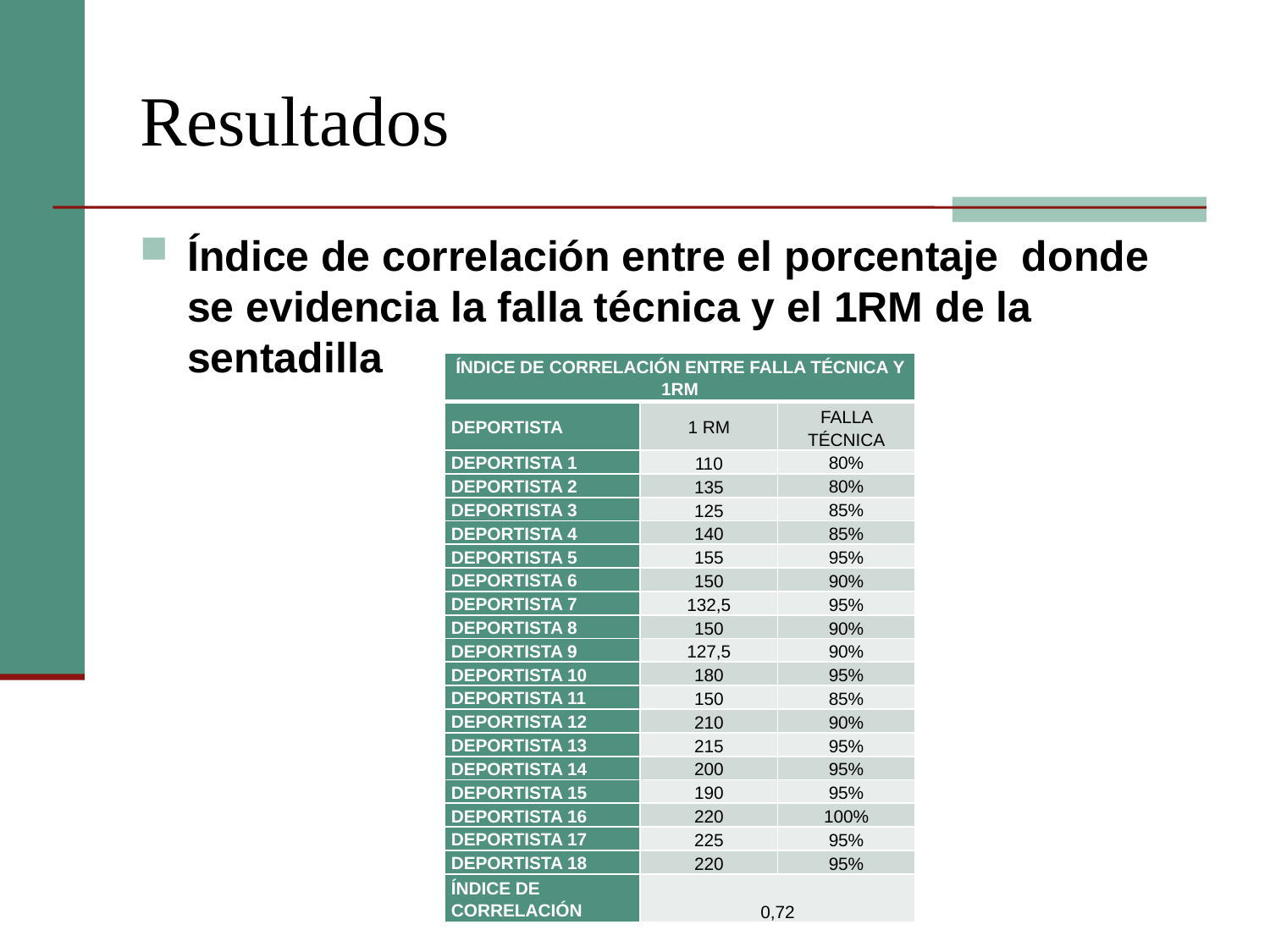

# Resultados
Índice de correlación entre el porcentaje  donde se evidencia la falla técnica y el 1RM de la sentadilla

| ÍNDICE DE CORRELACIÓN ENTRE FALLA TÉCNICA Y 1RM |  |  |
| --- | --- | --- |
| DEPORTISTA | 1 RM | FALLA TÉCNICA |
| DEPORTISTA 1 | 110 | 80% |
| DEPORTISTA 2 | 135 | 80% |
| DEPORTISTA 3 | 125 | 85% |
| DEPORTISTA 4 | 140 | 85% |
| DEPORTISTA 5 | 155 | 95% |
| DEPORTISTA 6 | 150 | 90% |
| DEPORTISTA 7 | 132,5 | 95% |
| DEPORTISTA 8 | 150 | 90% |
| DEPORTISTA 9 | 127,5 | 90% |
| DEPORTISTA 10 | 180 | 95% |
| DEPORTISTA 11 | 150 | 85% |
| DEPORTISTA 12 | 210 | 90% |
| DEPORTISTA 13 | 215 | 95% |
| DEPORTISTA 14 | 200 | 95% |
| DEPORTISTA 15 | 190 | 95% |
| DEPORTISTA 16 | 220 | 100% |
| DEPORTISTA 17 | 225 | 95% |
| DEPORTISTA 18 | 220 | 95% |
| ÍNDICE DE CORRELACIÓN | 0,72 |  |